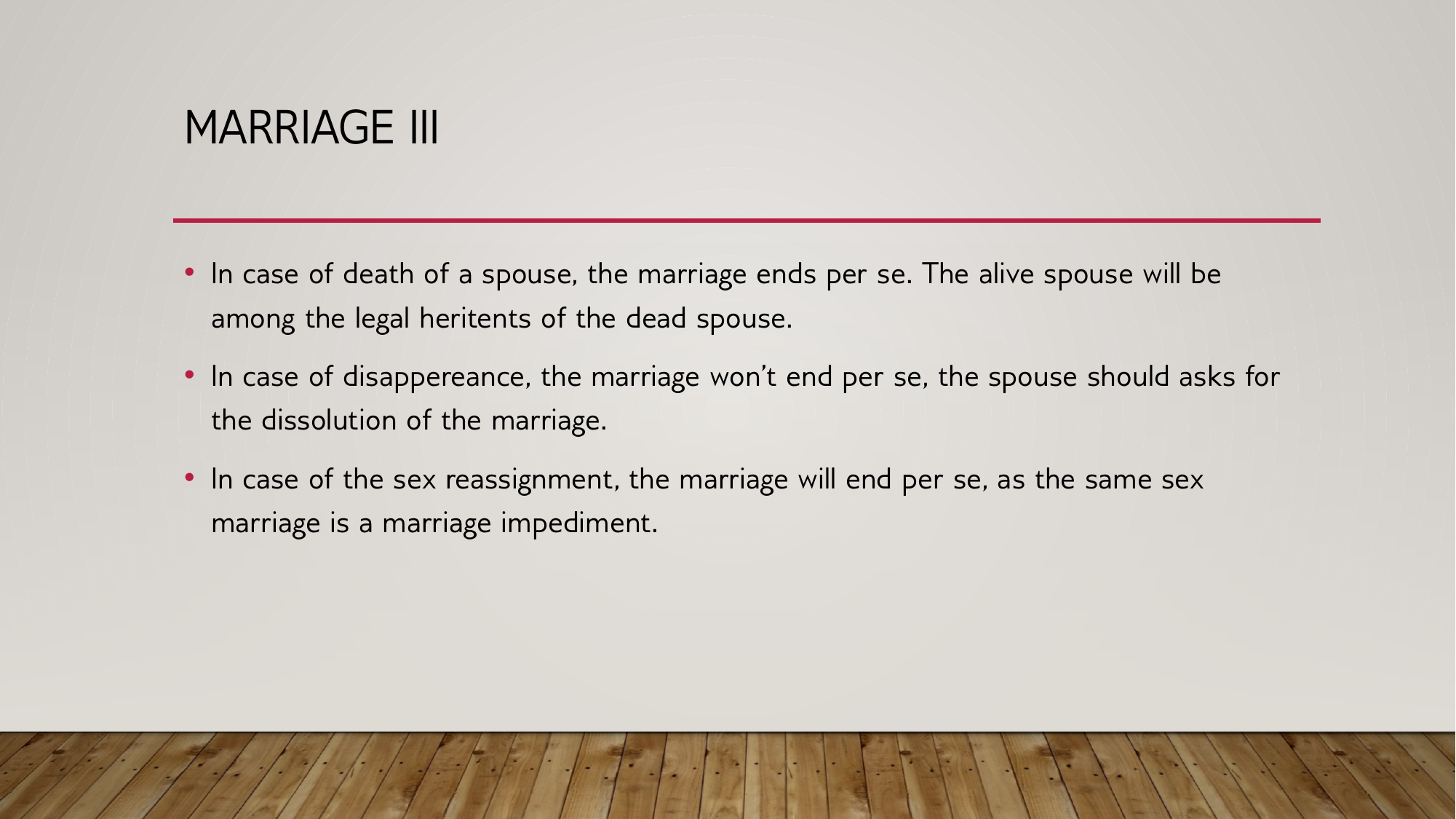

# Marrıage III
In case of death of a spouse, the marriage ends per se. The alive spouse will be among the legal heritents of the dead spouse.
In case of disappereance, the marriage won’t end per se, the spouse should asks for the dissolution of the marriage.
In case of the sex reassignment, the marriage will end per se, as the same sex marriage is a marriage impediment.